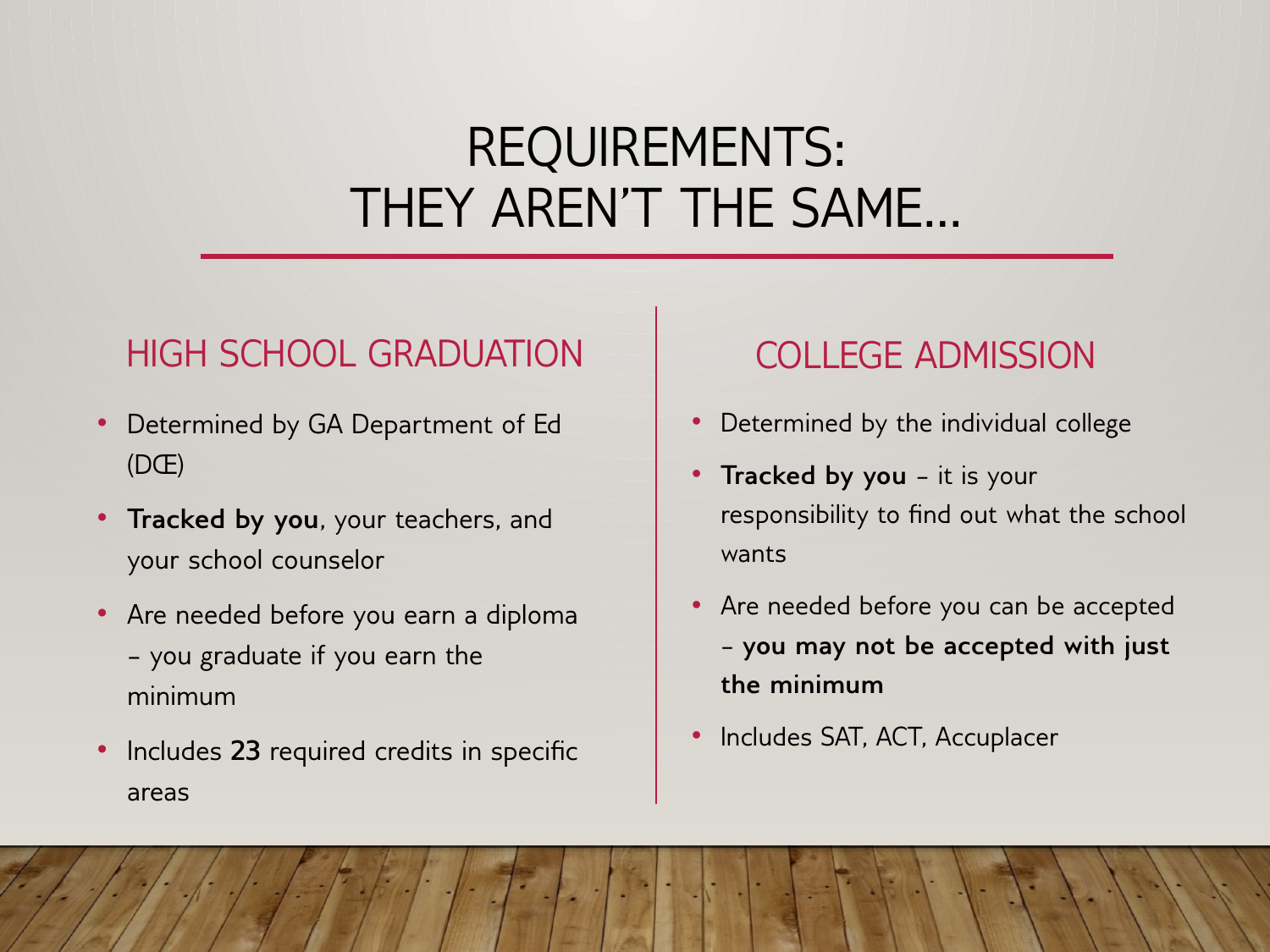

# Requirements: They aren’t the same…
High School Graduation
College Admission
Determined by the individual college
Tracked by you – it is your responsibility to find out what the school wants
Are needed before you can be accepted – you may not be accepted with just the minimum
Includes SAT, ACT, Accuplacer
Determined by GA Department of Ed (DOE)
Tracked by you, your teachers, and your school counselor
Are needed before you earn a diploma – you graduate if you earn the minimum
Includes 23 required credits in specific areas